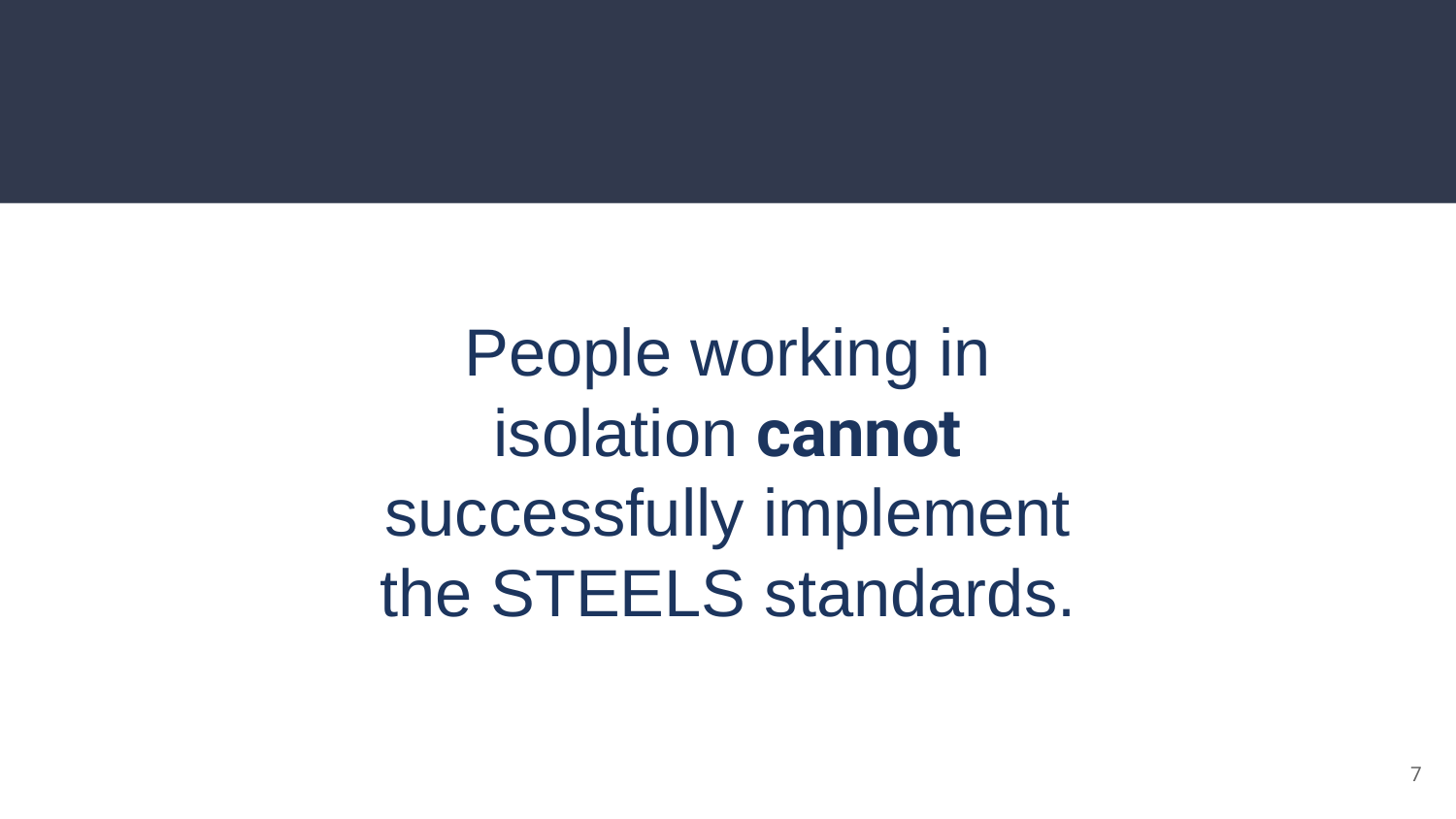

People working in isolation cannot successfully implement the STEELS standards.
7